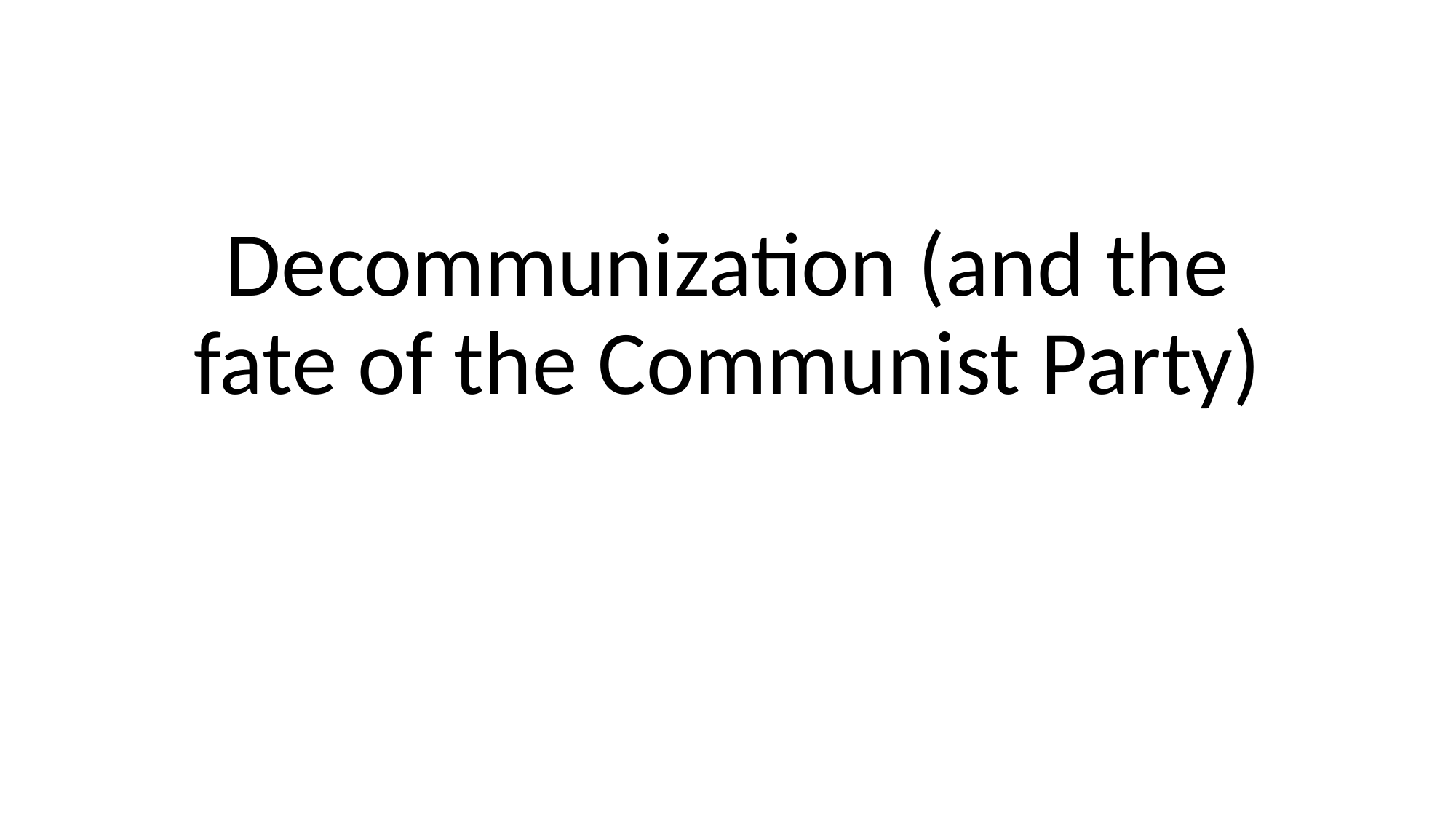

# Decommunization (and the fate of the Communist Party)